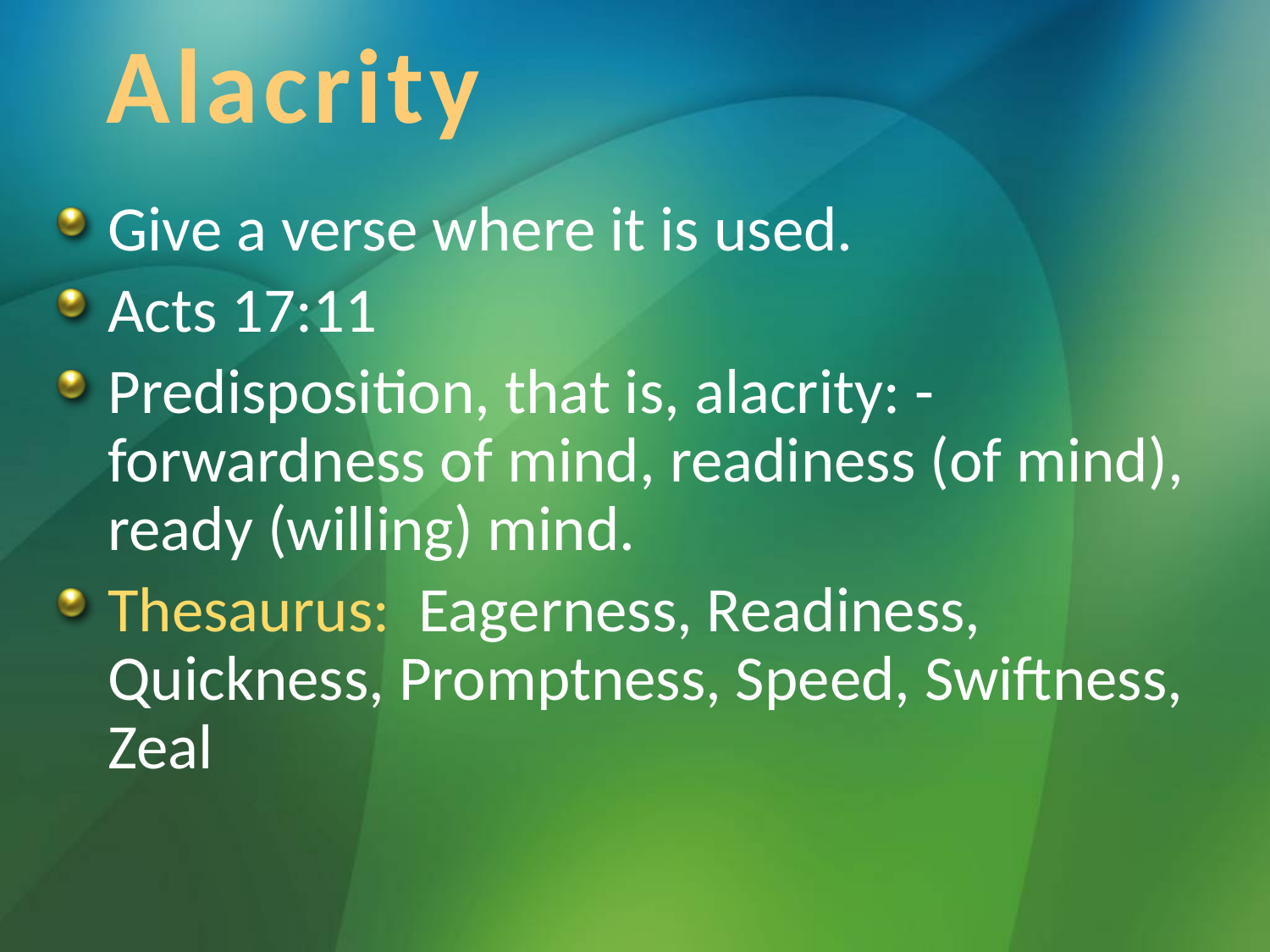

# Alacrity
Give a verse where it is used.
Acts 17:11
Predisposition, that is, alacrity: - forwardness of mind, readiness (of mind), ready (willing) mind.
Thesaurus:  Eagerness, Readiness, Quickness, Promptness, Speed, Swiftness, Zeal